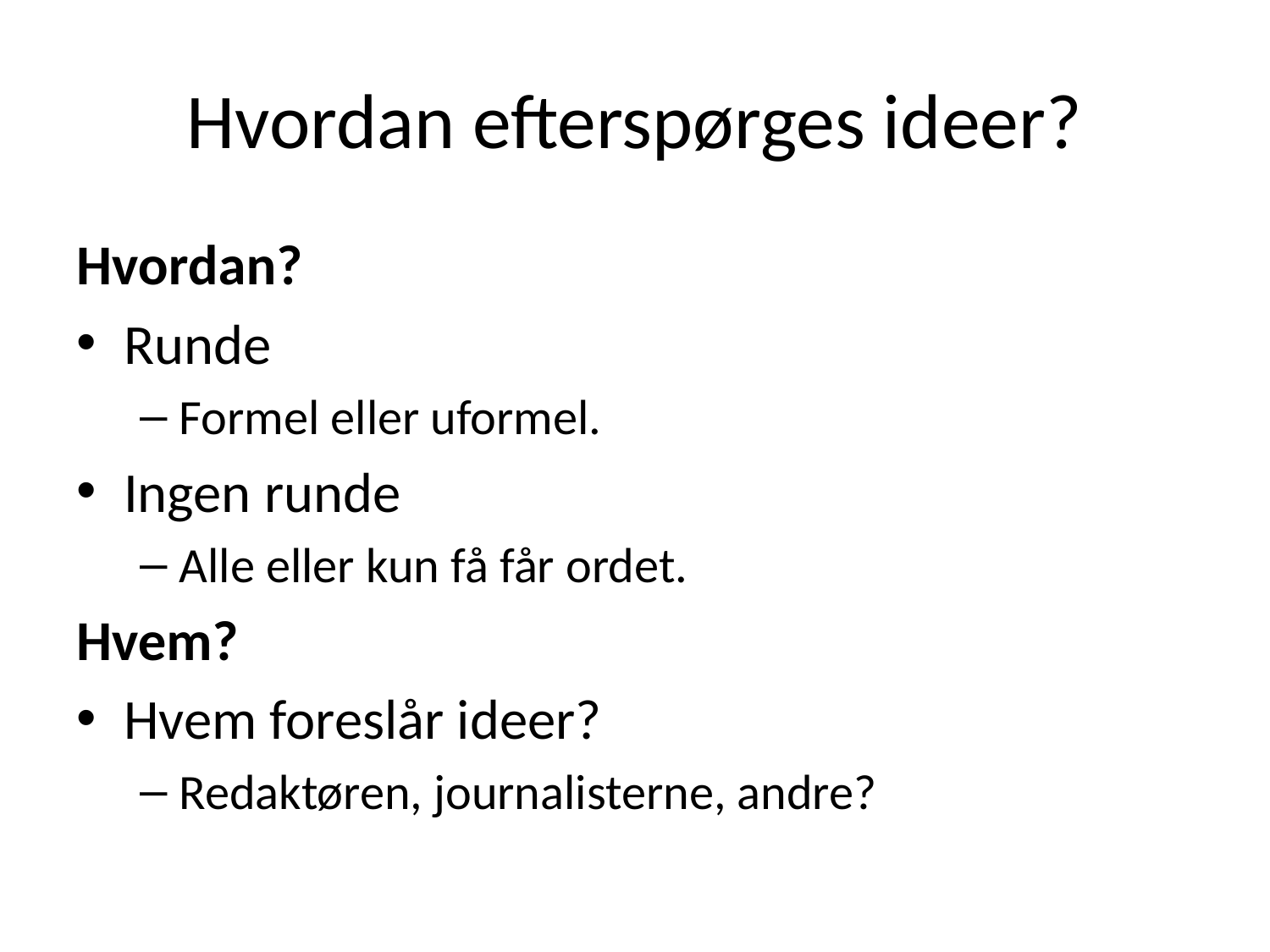

# Hvordan efterspørges ideer?
Hvordan?
Runde
Formel eller uformel.
Ingen runde
Alle eller kun få får ordet.
Hvem?
Hvem foreslår ideer?
Redaktøren, journalisterne, andre?